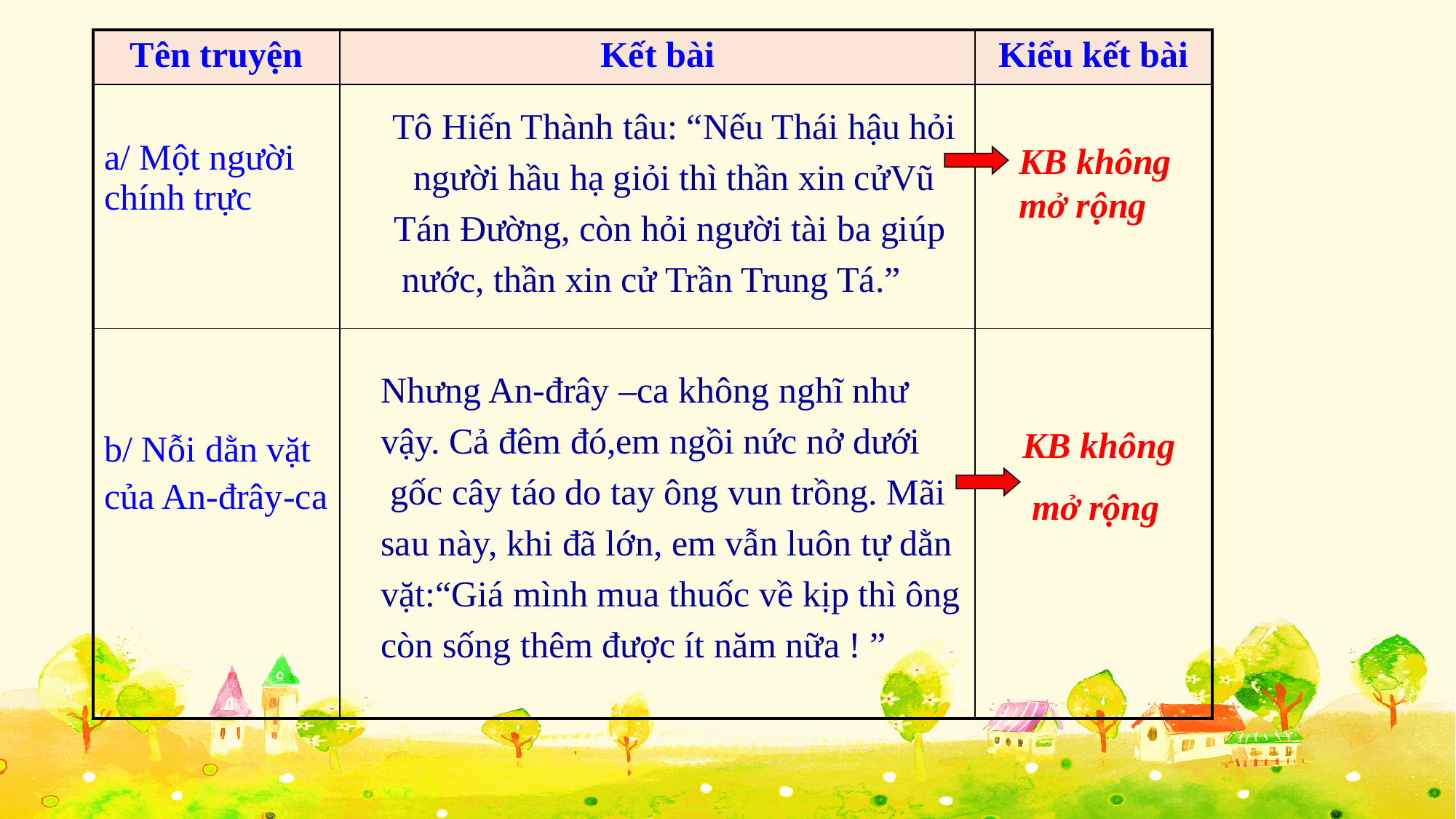

| Tên truyện | Kết bài | Kiểu kết bài |
| --- | --- | --- |
| a/ Một người chính trực |  |  |
| b/ Nỗi dằn vặt của An-đrây-ca |  |  |
Tô Hiến Thành tâu: “Nếu Thái hậu hỏi
 người hầu hạ giỏi thì thần xin cửVũ
Tán Đường, còn hỏi người tài ba giúp
                                      nước, thần xin cử Trần Trung Tá.”

KB không  mở rộng

Nhưng An-đrây –ca không nghĩ như
vậy. Cả đêm đó,em ngồi nức nở dưới
 gốc cây táo do tay ông vun trồng. Mãi
sau này, khi đã lớn, em vẫn luôn tự dằn
vặt:“Giá mình mua thuốc về kịp thì ông
còn sống thêm được ít năm nữa ! ”

KB không
 mở rộng